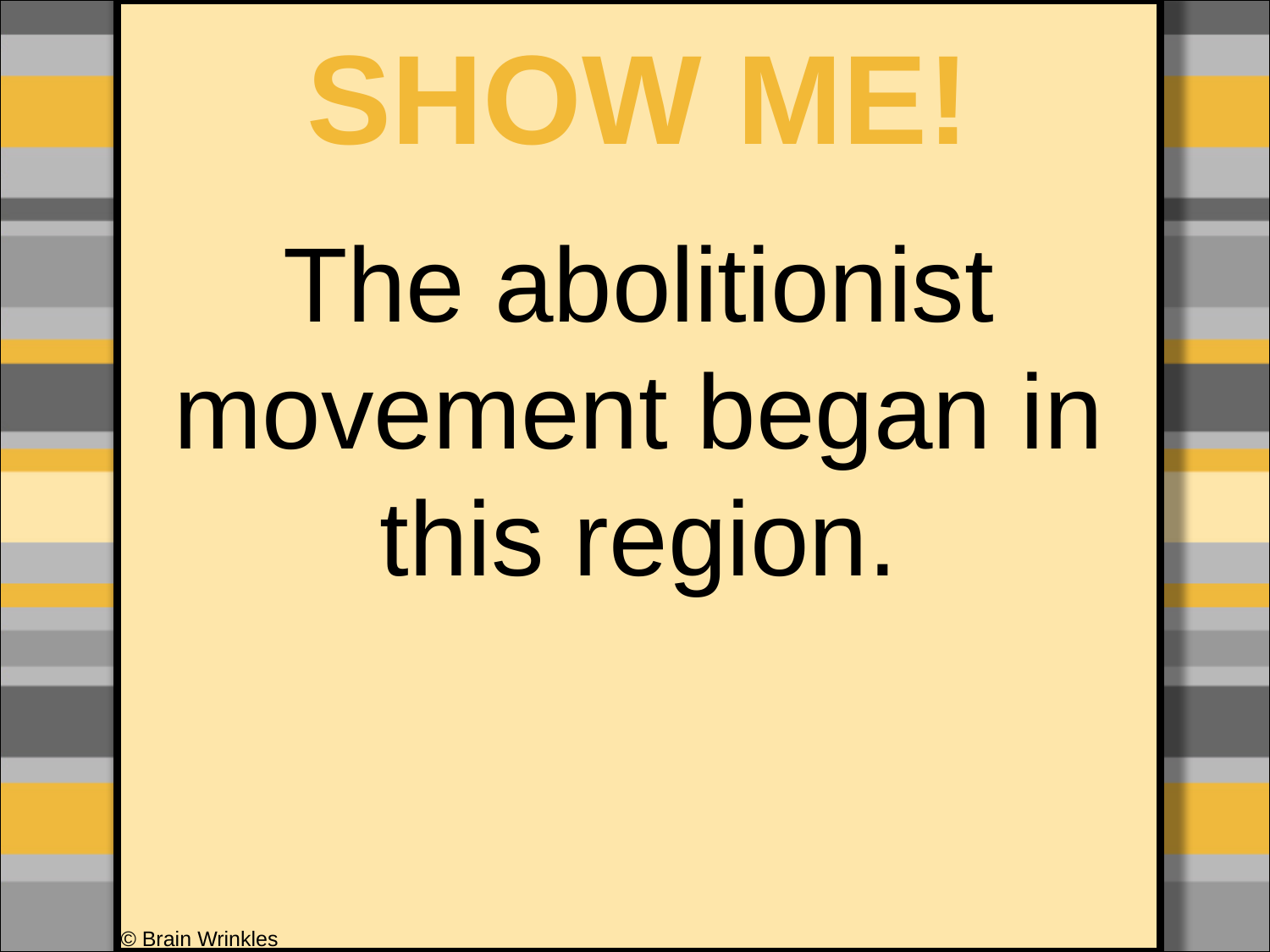

SHOW ME!
#
The abolitionist movement began in this region.

© Brain Wrinkles